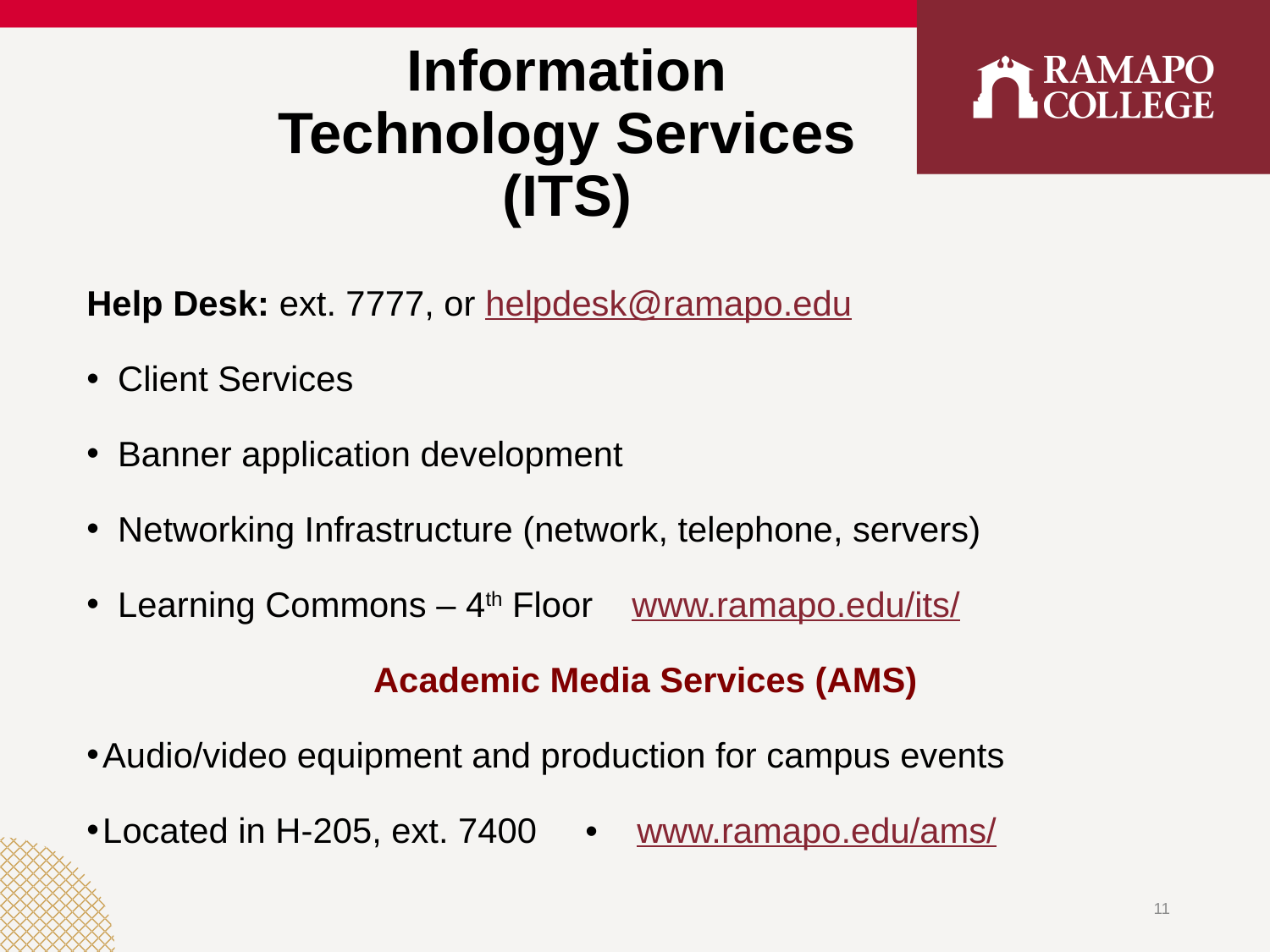

# Information Technology Services (ITS)
Help Desk: ext. 7777, or helpdesk@ramapo.edu
Client Services
Banner application development
Networking Infrastructure (network, telephone, servers)
Learning Commons – 4th Floor    www.ramapo.edu/its/
Academic Media Services (AMS)
Audio/video equipment and production for campus events
Located in H-205, ext. 7400     •    www.ramapo.edu/ams/
11